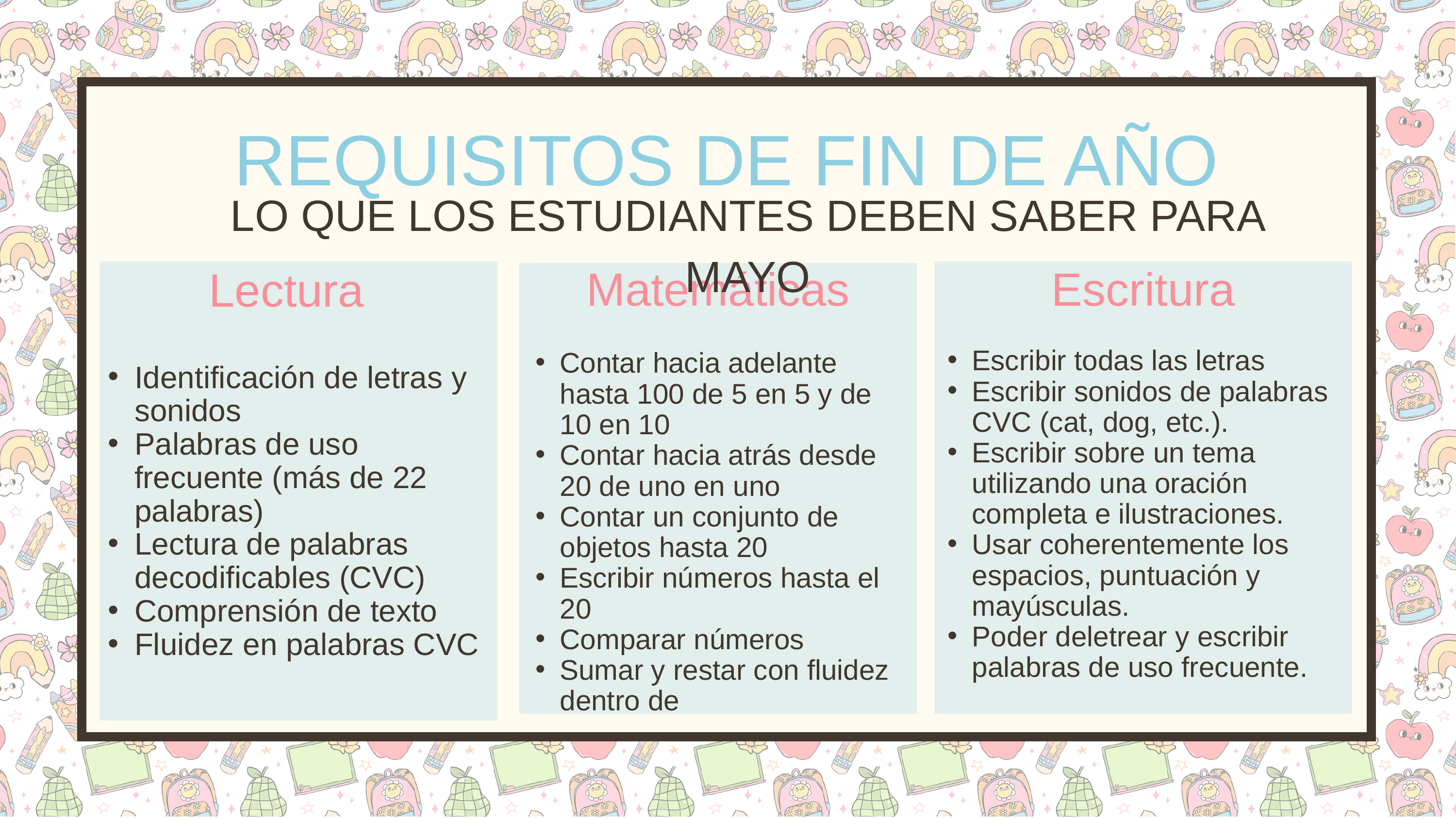

REQUISITOS DE FIN DE AÑO
LO QUE LOS ESTUDIANTES DEBEN SABER PARA MAYO

Matemáticas
Contar hacia adelante hasta 100 de 5 en 5 y de 10 en 10
Contar hacia atrás desde 20 de uno en uno
Contar un conjunto de objetos hasta 20
Escribir números hasta el 20
Comparar números
Sumar y restar con fluidez dentro de
Escritura
Lectura
Escribir todas las letras
Escribir sonidos de palabras CVC (cat, dog, etc.).
Escribir sobre un tema utilizando una oración completa e ilustraciones.
Usar coherentemente los espacios, puntuación y mayúsculas.
Poder deletrear y escribir palabras de uso frecuente.
Identificación de letras y sonidos
Palabras de uso frecuente (más de 22 palabras)
Lectura de palabras decodificables (CVC)
Comprensión de texto
Fluidez en palabras CVC